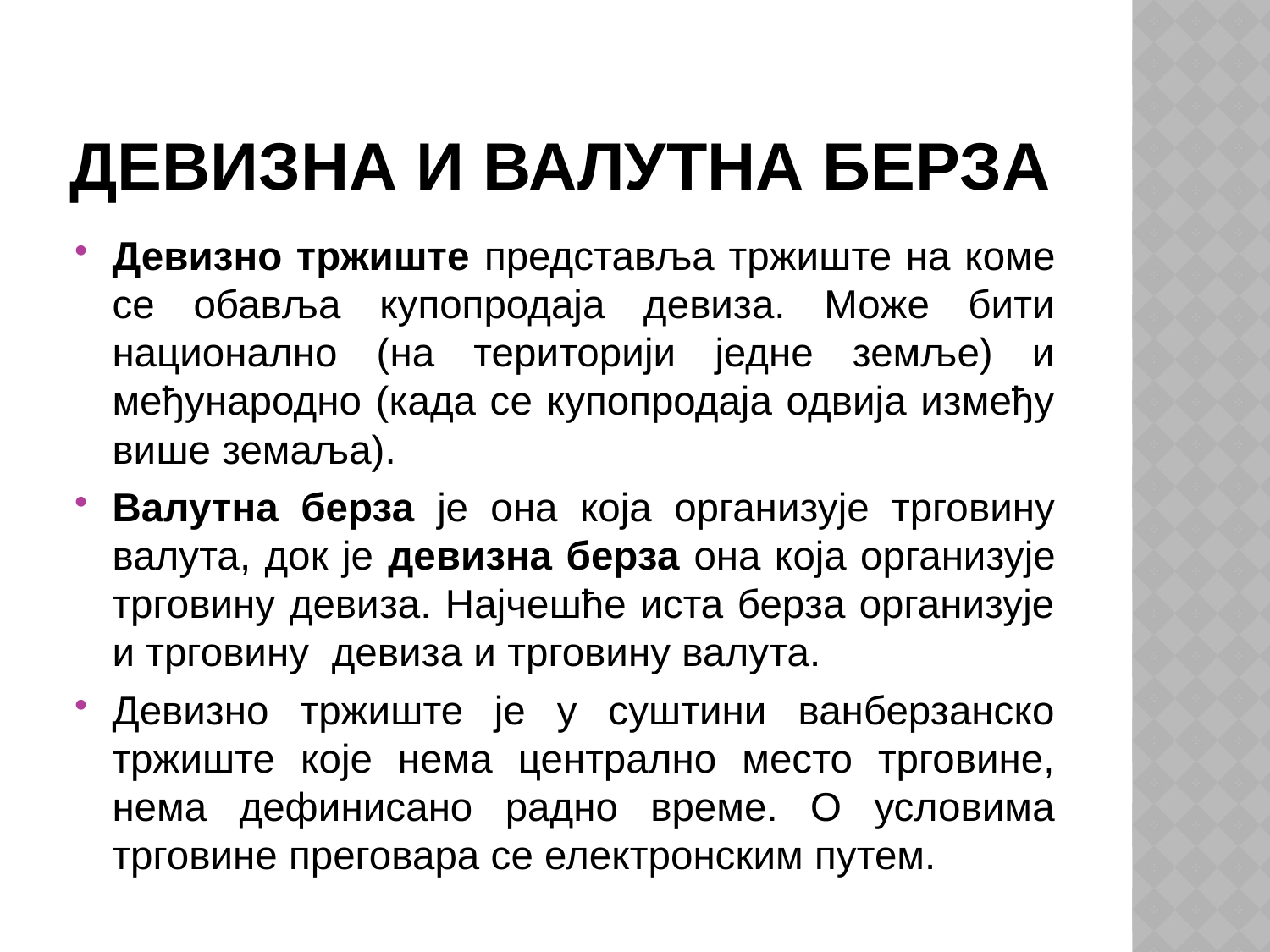

# Девизна и валутна берза
Девизно тржиште представља тржиште на коме се обавља купопродаја девиза. Може бити национално (на територији једне земље) и међународно (када се купопродаја одвија између више земаља).
Валутна берза је она која организује трговину валута, док је девизна берза она која организује трговину девиза. Најчешће иста берза организује и трговину  девиза и трговину валута.
Девизно тржиште је у суштини ванберзанско тржиште које нема централно место трговине, нема дефинисано радно време. О условима трговине преговара се електронским путем.